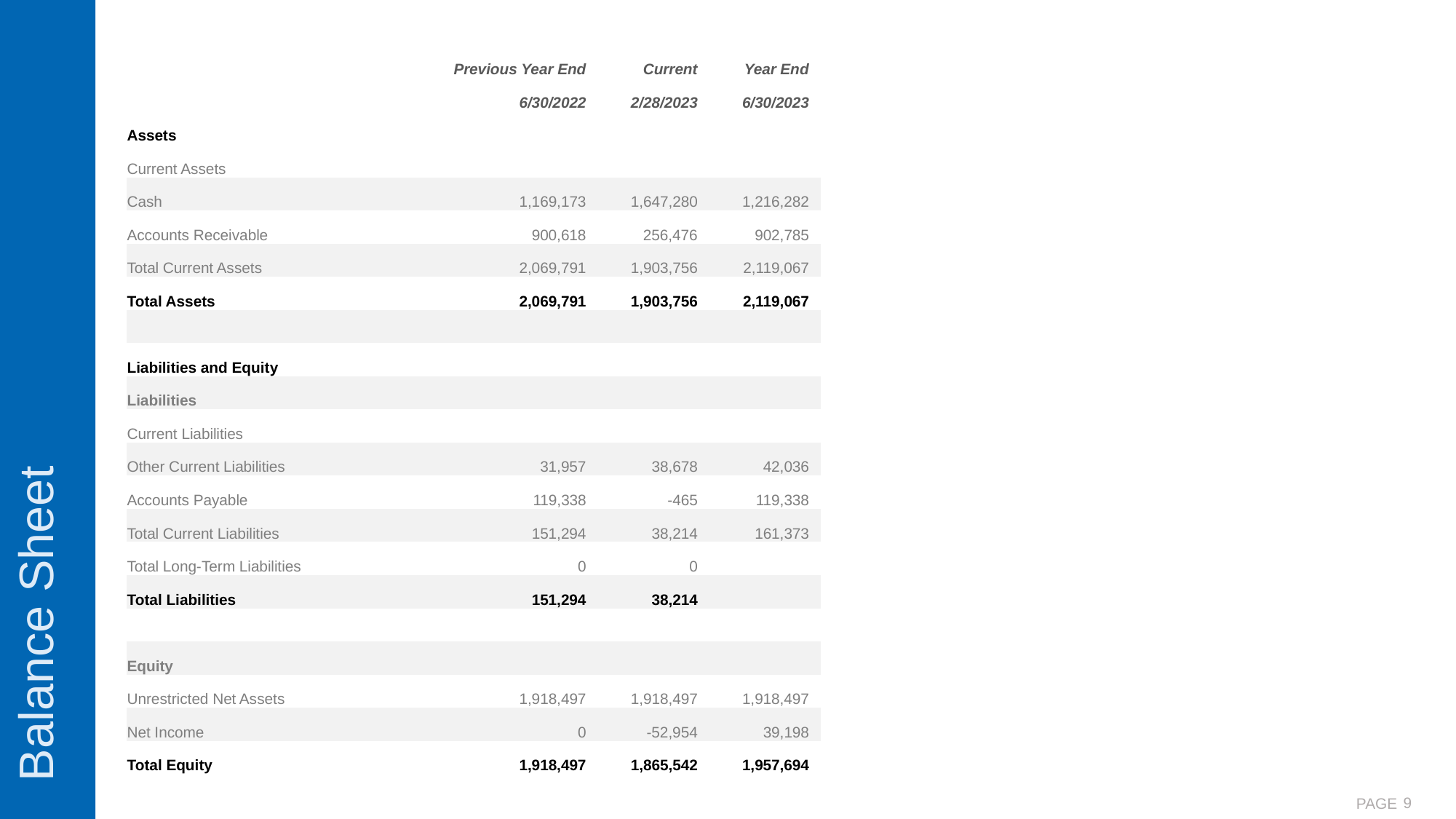

Balance Sheet
|  | Previous Year End | Current | Year End |
| --- | --- | --- | --- |
|  | 6/30/2022 | 2/28/2023 | 6/30/2023 |
| Assets |  |  |  |
| Current Assets |  |  |  |
| Cash | 1,169,173 | 1,647,280 | 1,216,282 |
| Accounts Receivable | 900,618 | 256,476 | 902,785 |
| Total Current Assets | 2,069,791 | 1,903,756 | 2,119,067 |
| Total Assets | 2,069,791 | 1,903,756 | 2,119,067 |
|  |  |  |  |
| Liabilities and Equity |  |  |  |
| Liabilities |  |  |  |
| Current Liabilities |  |  |  |
| Other Current Liabilities | 31,957 | 38,678 | 42,036 |
| Accounts Payable | 119,338 | -465 | 119,338 |
| Total Current Liabilities | 151,294 | 38,214 | 161,373 |
| Total Long-Term Liabilities | 0 | 0 |  |
| Total Liabilities | 151,294 | 38,214 |  |
|  |  |  |  |
| Equity |  |  |  |
| Unrestricted Net Assets | 1,918,497 | 1,918,497 | 1,918,497 |
| Net Income | 0 | -52,954 | 39,198 |
| Total Equity | 1,918,497 | 1,865,542 | 1,957,694 |